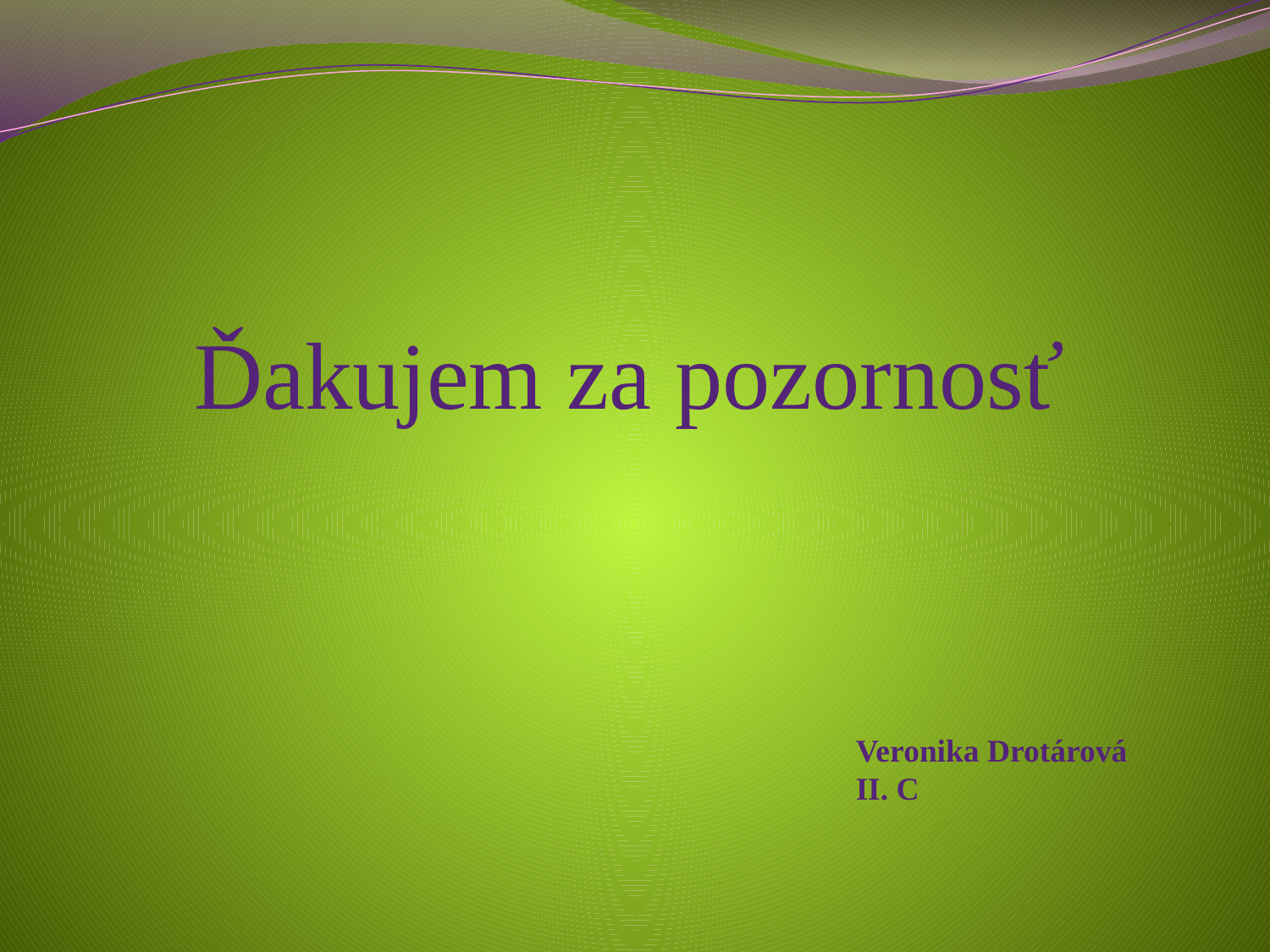

Ďakujem za pozornosť
Veronika Drotárová
II. C